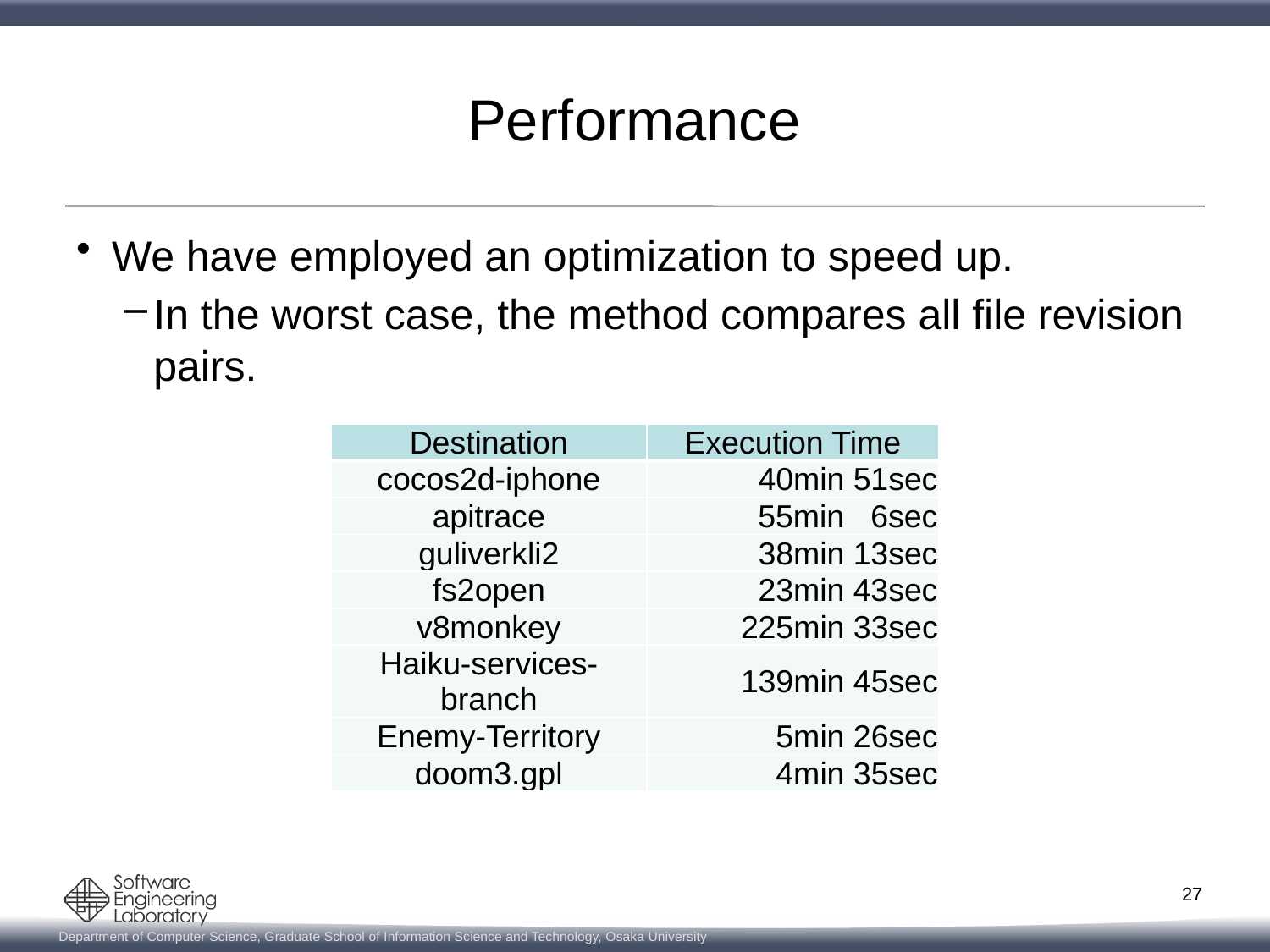

# Performance
We have employed an optimization to speed up.
In the worst case, the method compares all file revision pairs.
| Destination | Execution Time |
| --- | --- |
| cocos2d-iphone | 40min 51sec |
| apitrace | 55min 6sec |
| guliverkli2 | 38min 13sec |
| fs2open | 23min 43sec |
| v8monkey | 225min 33sec |
| Haiku-services-branch | 139min 45sec |
| Enemy-Territory | 5min 26sec |
| doom3.gpl | 4min 35sec |
27